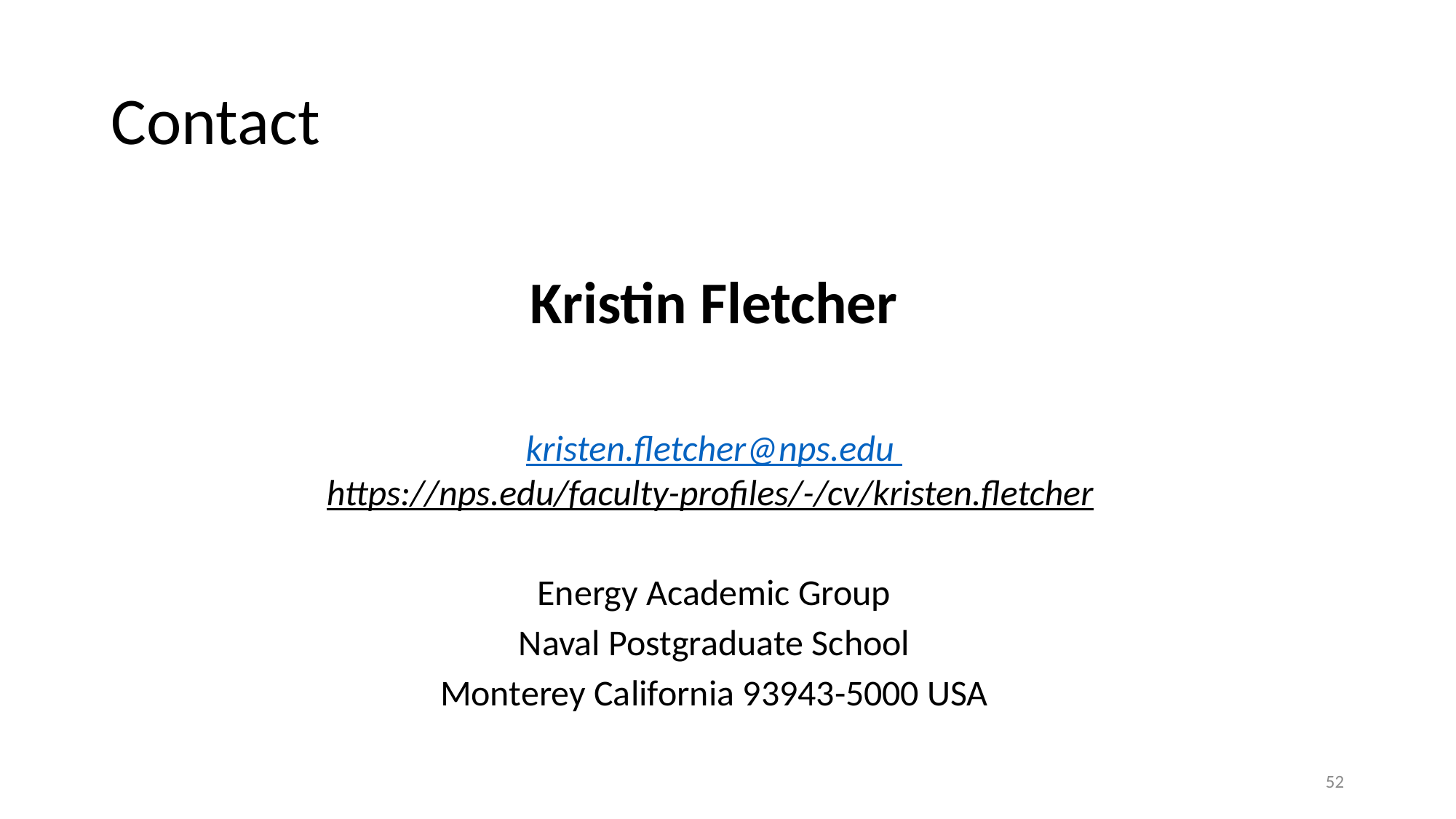

# Contact

Kristin Fletcher

kristen.fletcher@nps.edu
https://nps.edu/faculty-profiles/-/cv/kristen.fletcher

Energy Academic Group
Naval Postgraduate School
Monterey California 93943-5000 USA
52